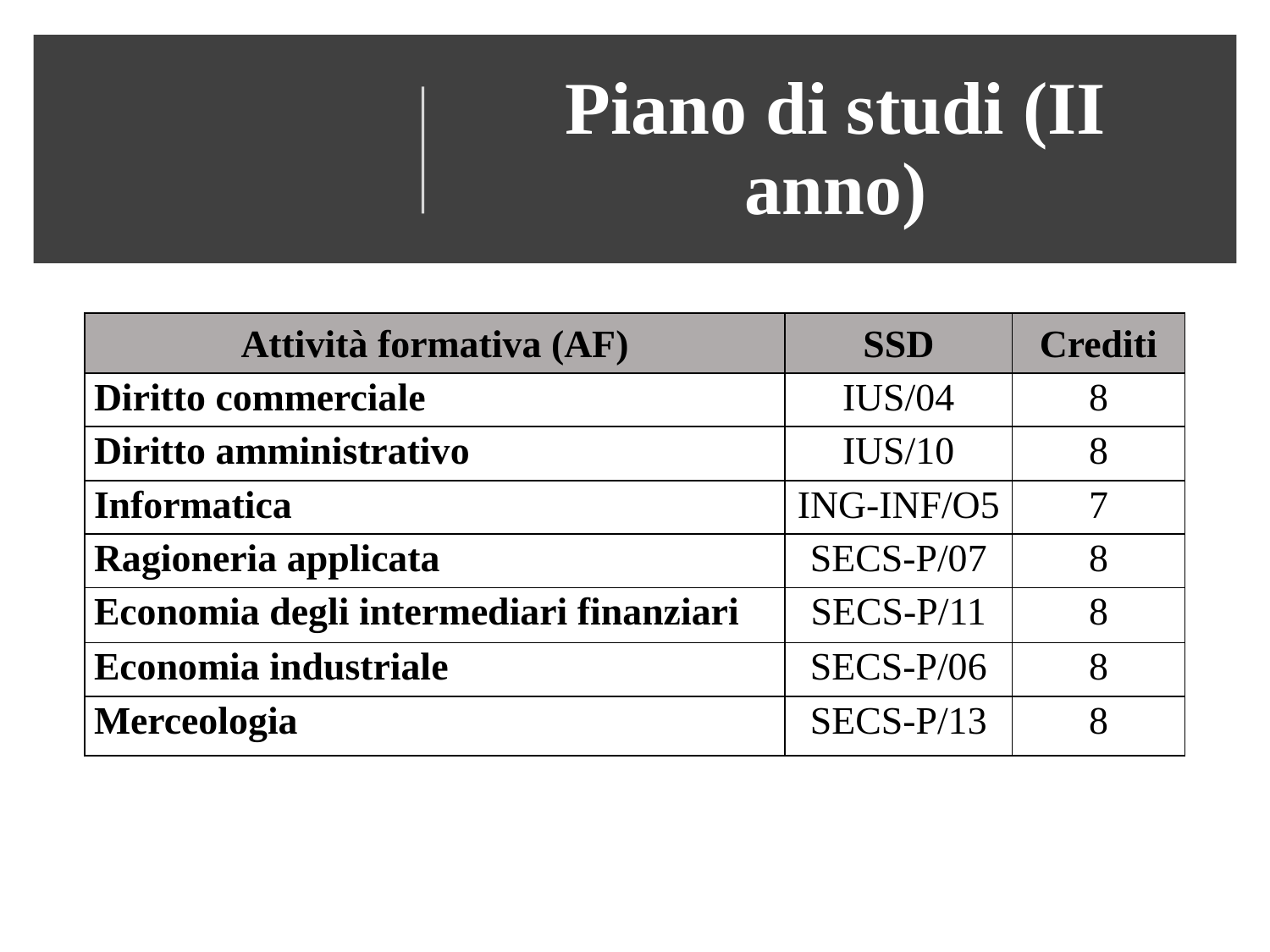

# Piano di studi (II anno)
| Attività formativa (AF) | SSD | Crediti |
| --- | --- | --- |
| Diritto commerciale | IUS/04 | 8 |
| Diritto amministrativo | IUS/10 | 8 |
| Informatica | ING-INF/O5 | 7 |
| Ragioneria applicata | SECS-P/07 | 8 |
| Economia degli intermediari finanziari | SECS-P/11 | 8 |
| Economia industriale | SECS-P/06 | 8 |
| Merceologia | SECS-P/13 | 8 |